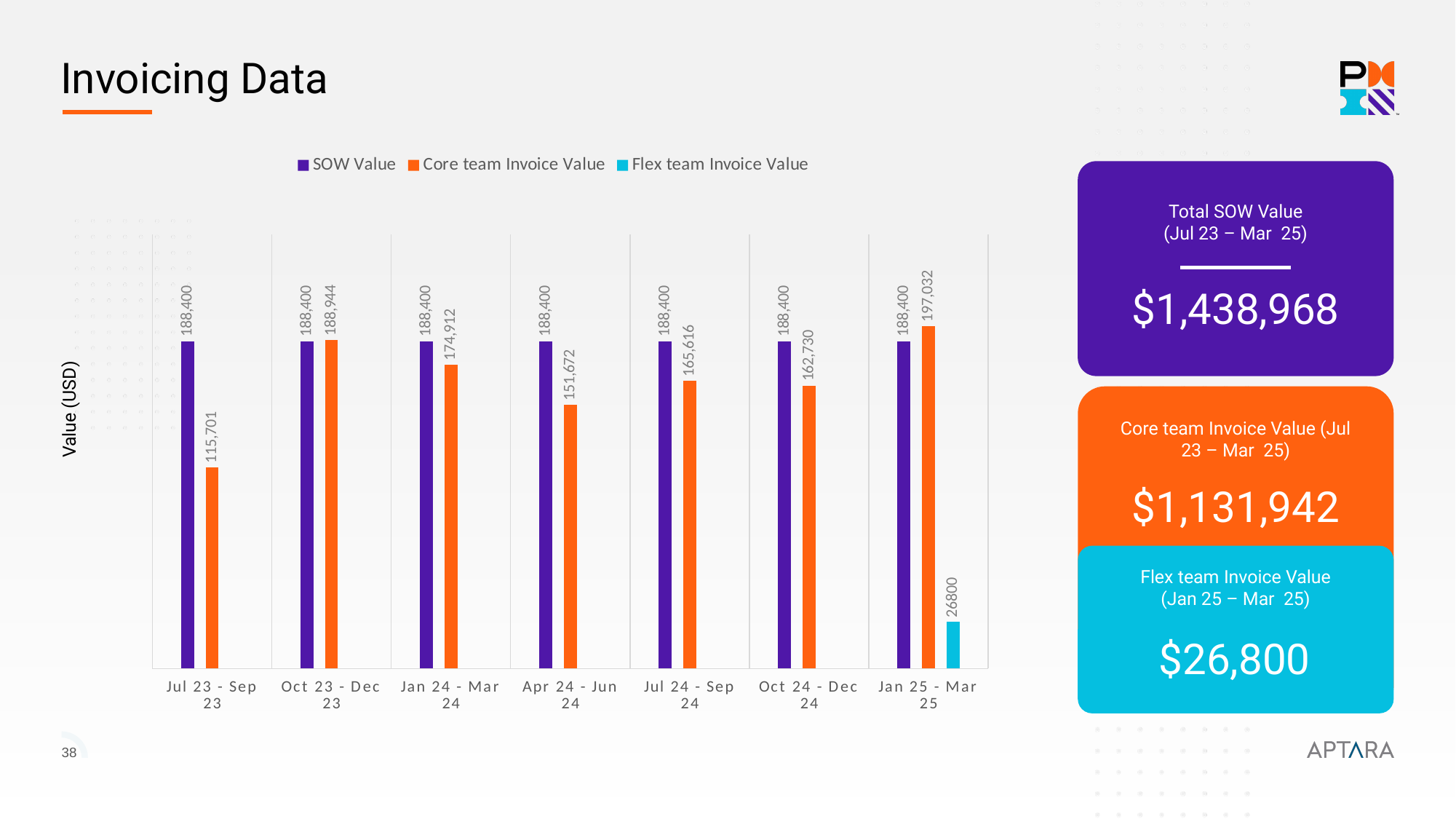

Invoicing Data

### Chart

| Category | SOW Value | Core team Invoice Value | Flex team Invoice Value |
|---|---|---|---|
| Jul 23 - Sep 23 | 188400.0 | 115701.0 | None |
| Oct 23 - Dec 23 | 188400.0 | 188944.0 | None |
| Jan 24 - Mar 24 | 188400.0 | 174912.0 | None |
| Apr 24 - Jun 24 | 188400.0 | 151672.0 | None |
| Jul 24 - Sep 24 | 188400.0 | 165616.0 | None |
| Oct 24 - Dec 24 | 188400.0 | 162730.0 | None |
| Jan 25 - Mar 25 | 188400.0 | 197032.0 | 26800.0 |
Total SOW Value
(Jul 23 – Mar  25)
$1,438,968

Value (USD)
Core team Invoice Value (Jul 23 – Mar  25)
$1,131,942

Flex team Invoice Value (Jan 25 – Mar  25)
$26,800